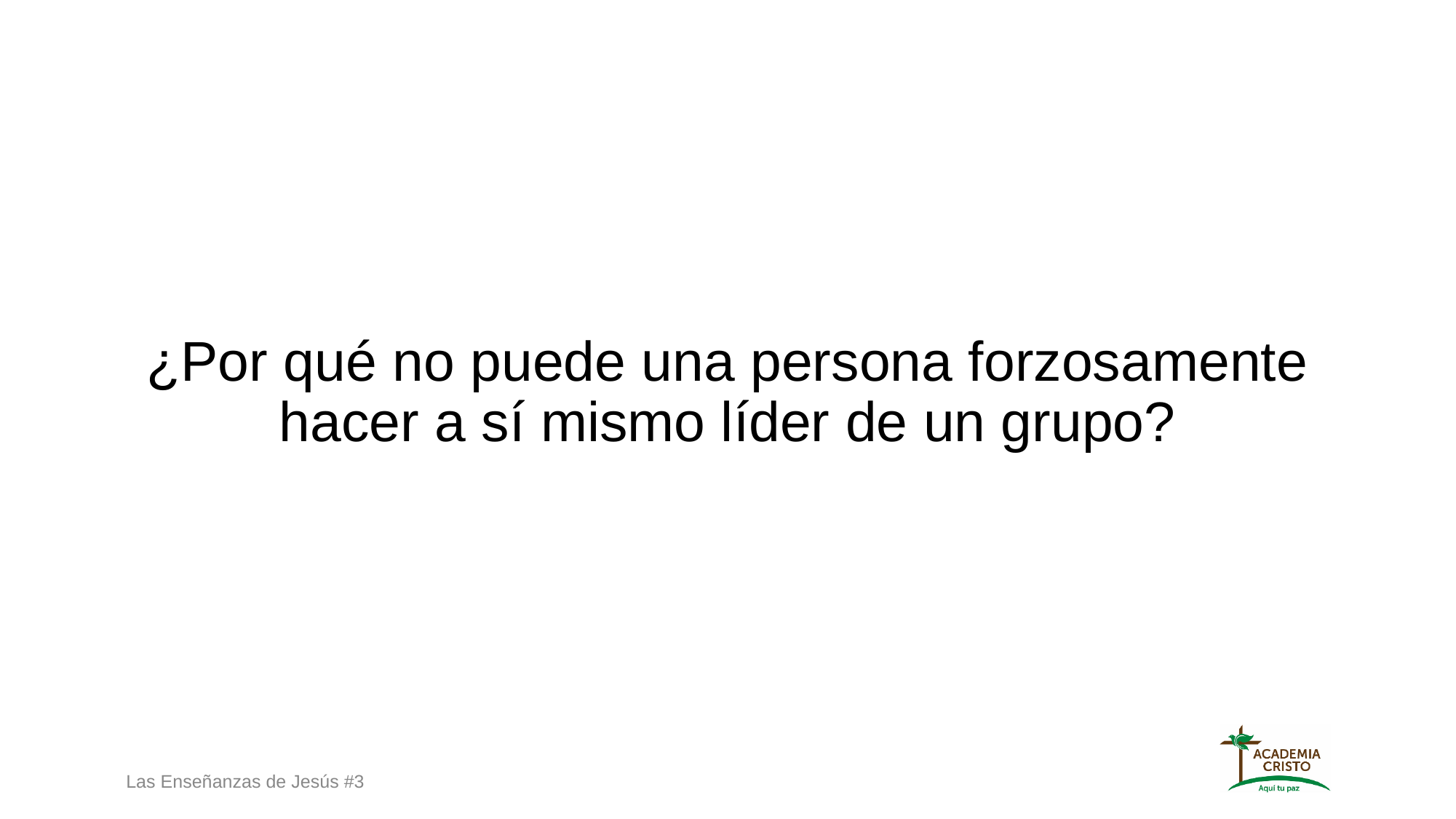

¿Por qué no puede una persona forzosamente hacer a sí mismo líder de un grupo?
Las Enseñanzas de Jesús #3